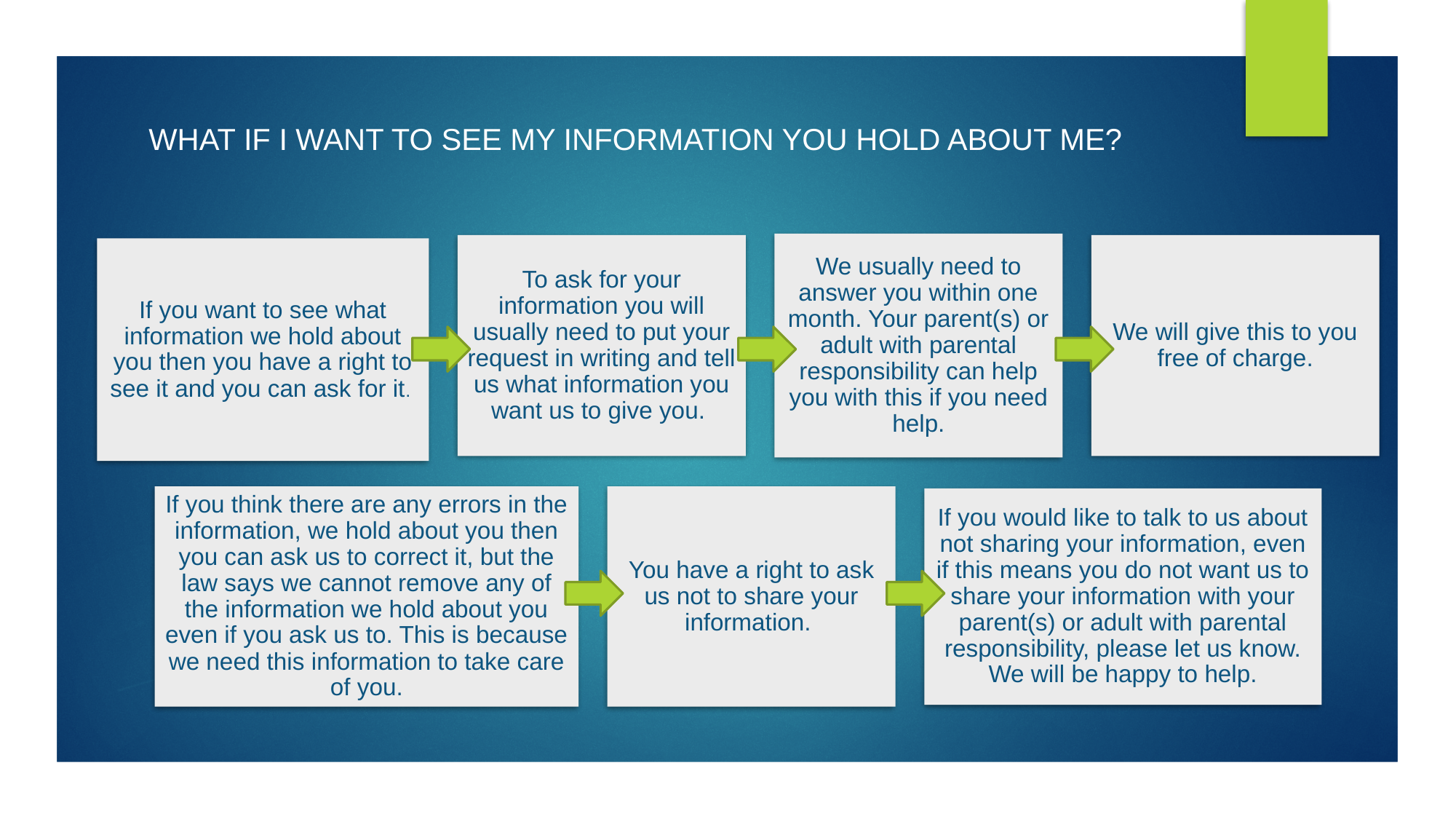

# WHAT IF I WANT TO SEE MY INFORMATION YOU HOLD ABOUT ME?
If you want to see what information we hold about you then you have a right to see it and you can ask for it.
To ask for your information you will usually need to put your request in writing and tell us what information you want us to give you.
We usually need to answer you within one month. Your parent(s) or adult with parental responsibility can help you with this if you need help.
We will give this to you free of charge.
If you think there are any errors in the information, we hold about you then you can ask us to correct it, but the law says we cannot remove any of the information we hold about you even if you ask us to. This is because we need this information to take care of you.
You have a right to ask us not to share your information.
If you would like to talk to us about not sharing your information, even if this means you do not want us to share your information with your parent(s) or adult with parental responsibility, please let us know. We will be happy to help.